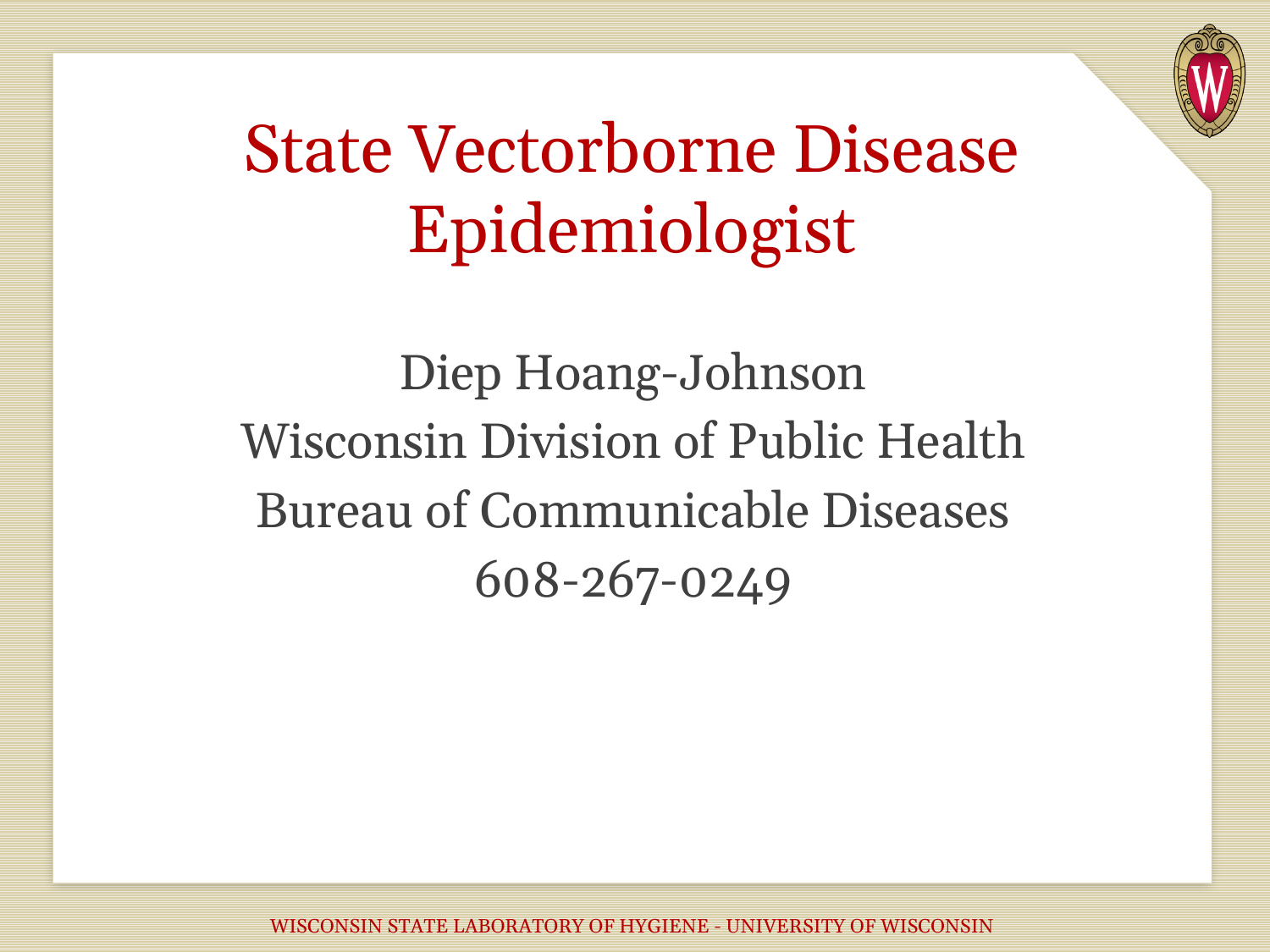

# State Vectorborne Disease Epidemiologist
Diep Hoang-Johnson
Wisconsin Division of Public Health
Bureau of Communicable Diseases
608-267-0249
WISCONSIN STATE LABORATORY OF HYGIENE - UNIVERSITY OF WISCONSIN